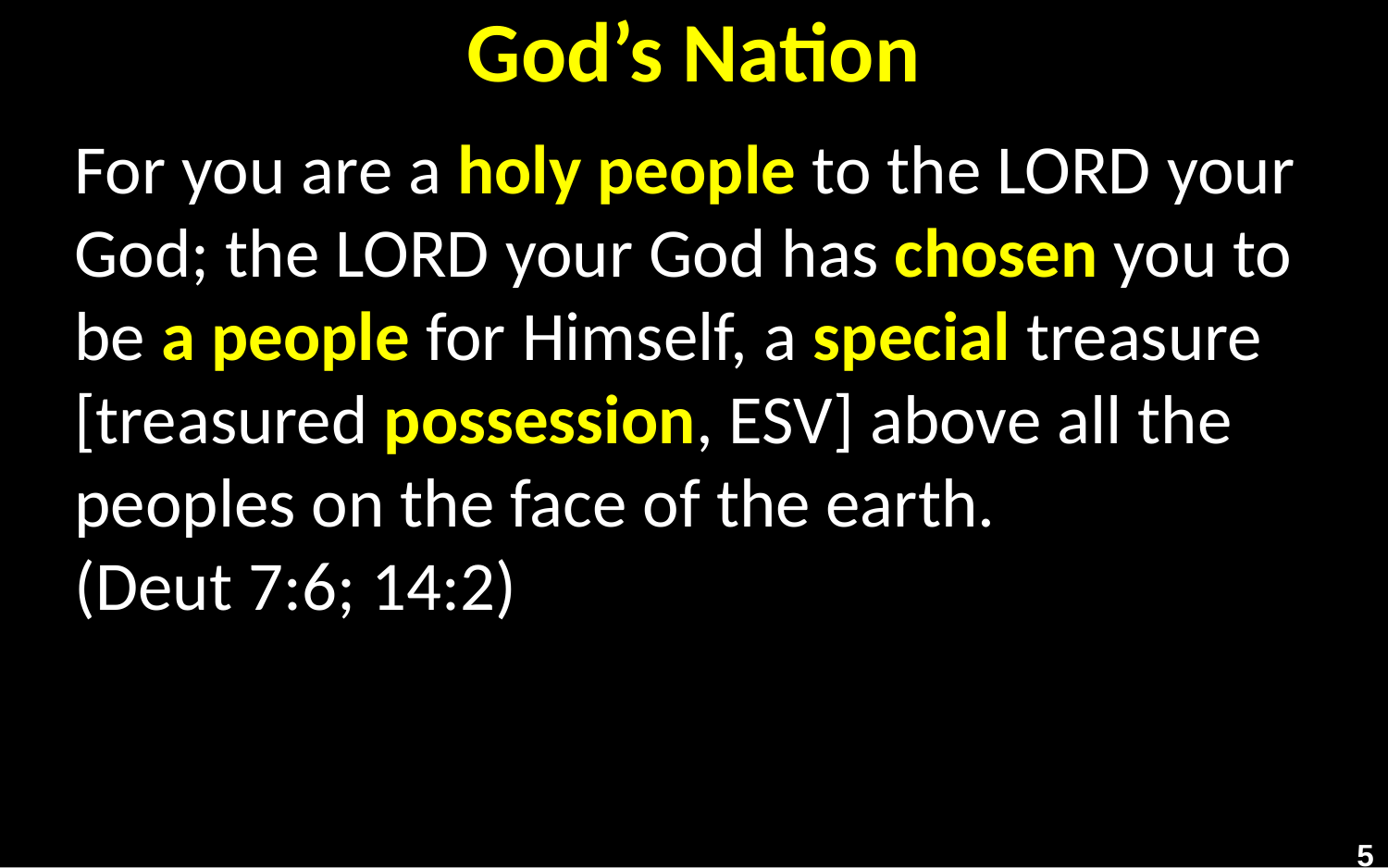

# God’s Nation
For you are a holy people to the Lord your God; the Lord your God has chosen you to be a people for Himself, a special treasure [treasured possession, ESV] above all the peoples on the face of the earth.
(Deut 7:6; 14:2)
5